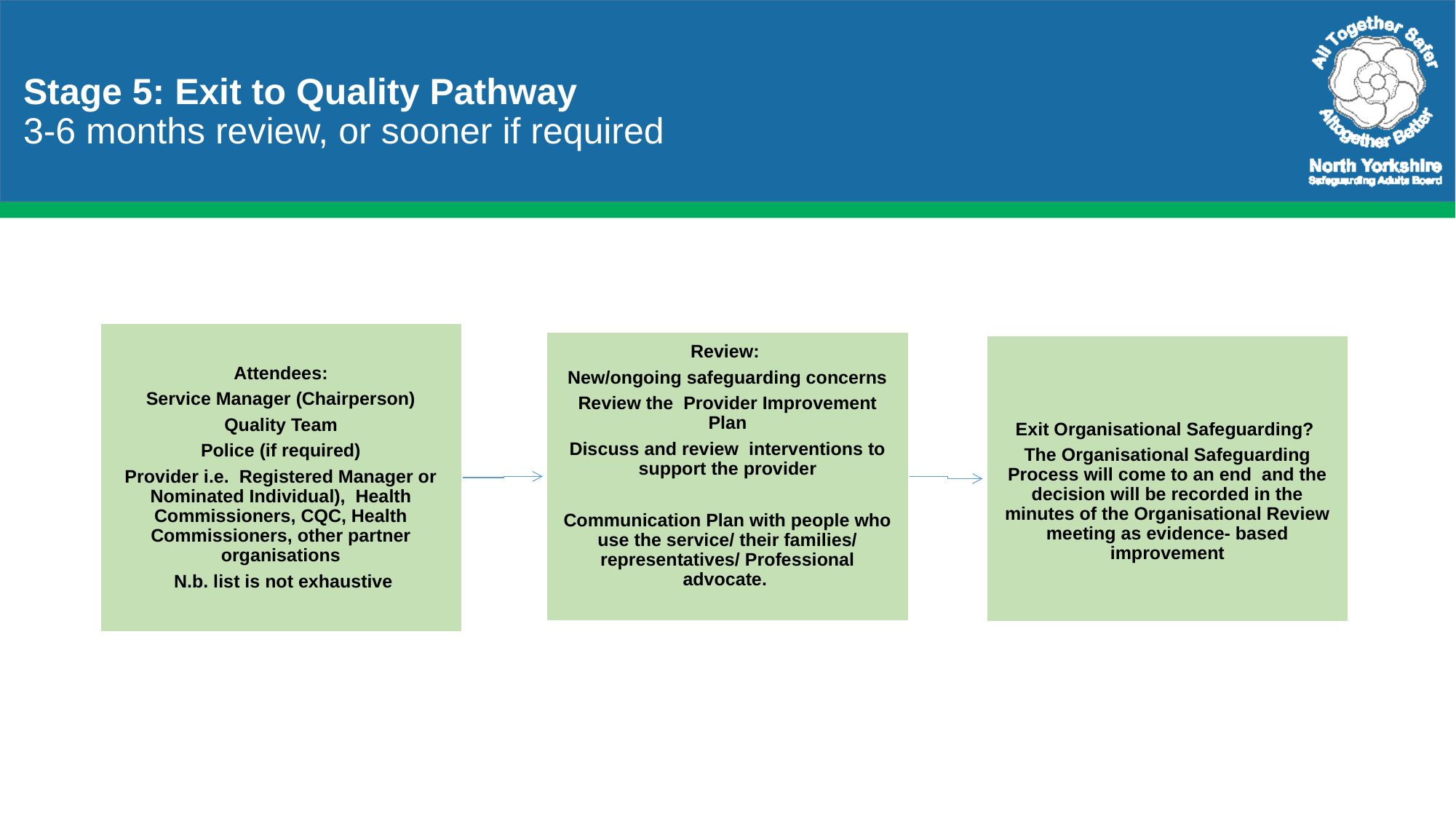

# Stage 5: Exit to Quality Pathway 3-6 months review, or sooner if required

Attendees:
Service Manager (Chairperson)
Quality Team
Police (if required)
Provider i.e.  Registered Manager or Nominated Individual),  Health Commissioners, CQC, Health Commissioners, other partner organisations
 N.b. list is not exhaustive

Review:
New/ongoing safeguarding concerns
Review the  Provider Improvement Plan
Discuss and review  interventions to support the provider

Communication Plan with people who use the service/ their families/ representatives/ Professional advocate.

Exit Organisational Safeguarding?
The Organisational Safeguarding Process will come to an end  and the decision will be recorded in the minutes of the Organisational Review meeting as evidence- based improvement